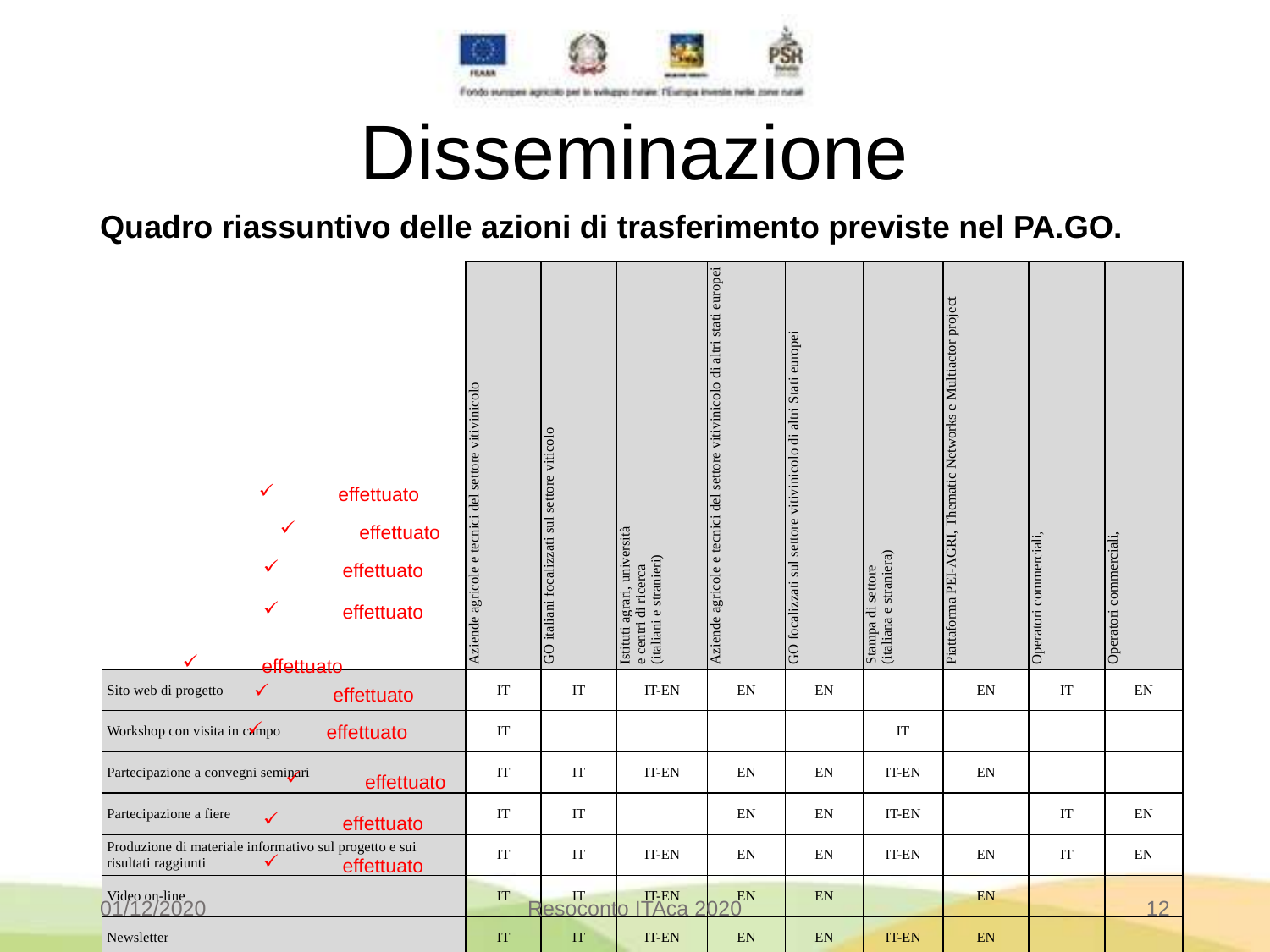

# Disseminazione
Quadro riassuntivo delle azioni di trasferimento previste nel PA.GO.
|  | Aziende agricole e tecnici del settore vitivinicolo | GO italiani focalizzati sul settore viticolo | Istituti agrari, università e centri di ricerca (italiani e stranieri) | Aziende agricole e tecnici del settore vitivinicolo di altri stati europei | GO focalizzati sul settore vitivinicolo di altri Stati europei | Stampa di settore (italiana e straniera) | Piattaforma PEI-AGRI, Thematic Networks e Multiactor project | Operatori commerciali, | Operatori commerciali, |
| --- | --- | --- | --- | --- | --- | --- | --- | --- | --- |
| Sito web di progetto | IT | IT | IT-EN | EN | EN |  | EN | IT | EN |
| Workshop con visita in campo | IT |  |  |  |  | IT |  |  |  |
| Partecipazione a convegni seminari | IT | IT | IT-EN | EN | EN | IT-EN | EN |  |  |
| Partecipazione a fiere | IT | IT |  | EN | EN | IT-EN |  | IT | EN |
| Produzione di materiale informativo sul progetto e sui risultati raggiunti | IT | IT | IT-EN | EN | EN | IT-EN | EN | IT | EN |
| Video on-line | IT | IT | IT-EN | EN | EN |  | EN |  |  |
| Newsletter | IT | IT | IT-EN | EN | EN | IT-EN | EN |  |  |
| Pubblicazione di articoli a carattere tecnico | IT | IT |  | EN | EN |  | EN |  |  |
| Pubblicazioni scientifiche |  | IT-EN | IT-EN |  |  | IT-EN |  |  |  |
| Integrazione rete PEI |  | IT-EN |  |  | EN |  | EN |  |  |

effettuato
effettuato
effettuato
effettuato
effettuato
effettuato
effettuato
effettuato
effettuato
effettuato
01/12/2020
Resoconto ITAca 2020
12